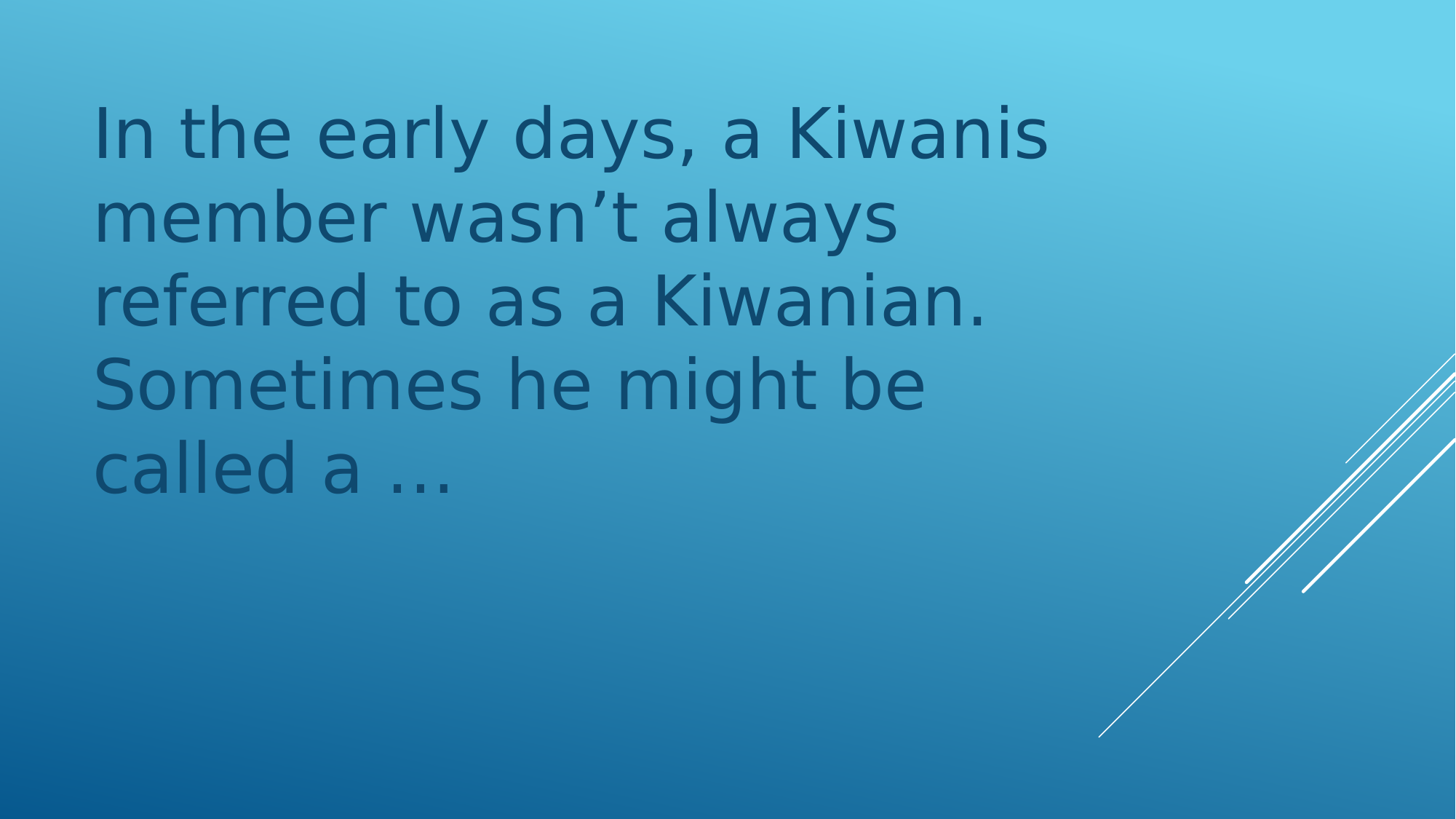

In the early days, a Kiwanis member wasn’t always referred to as a Kiwanian.  Sometimes he might be called a …